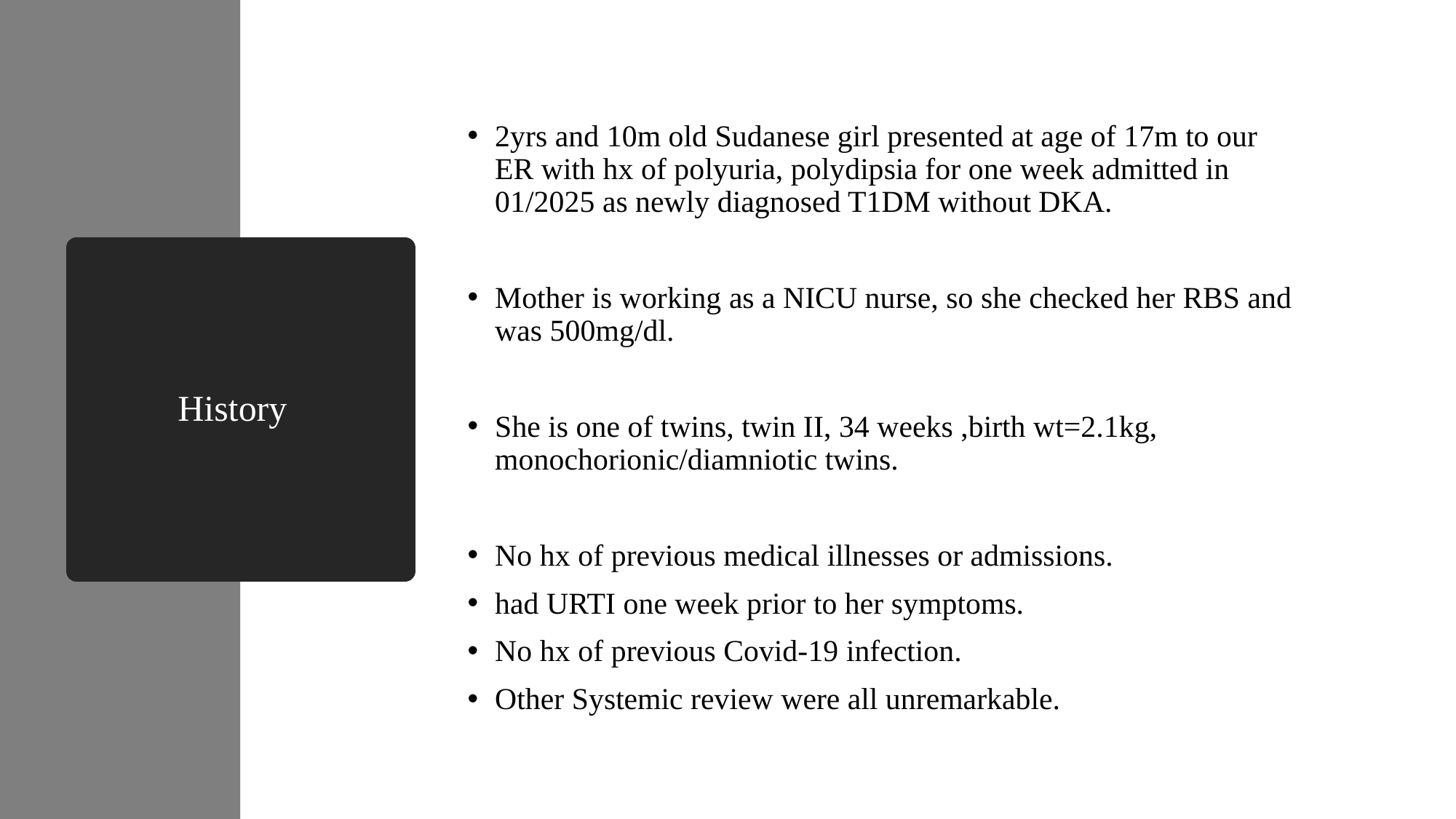

2yrs and 10m old Sudanese girl presented at age of 17m to our ER with hx of polyuria, polydipsia for one week admitted in 01/2025 as newly diagnosed T1DM without DKA.

Mother is working as a NICU nurse, so she checked her RBS and was 500mg/dl.

She is one of twins, twin II, 34 weeks ,birth wt=2.1kg, monochorionic/diamniotic twins.

No hx of previous medical illnesses or admissions.
had URTI one week prior to her symptoms.
No hx of previous Covid-19 infection.
Other Systemic review were all unremarkable.

# History